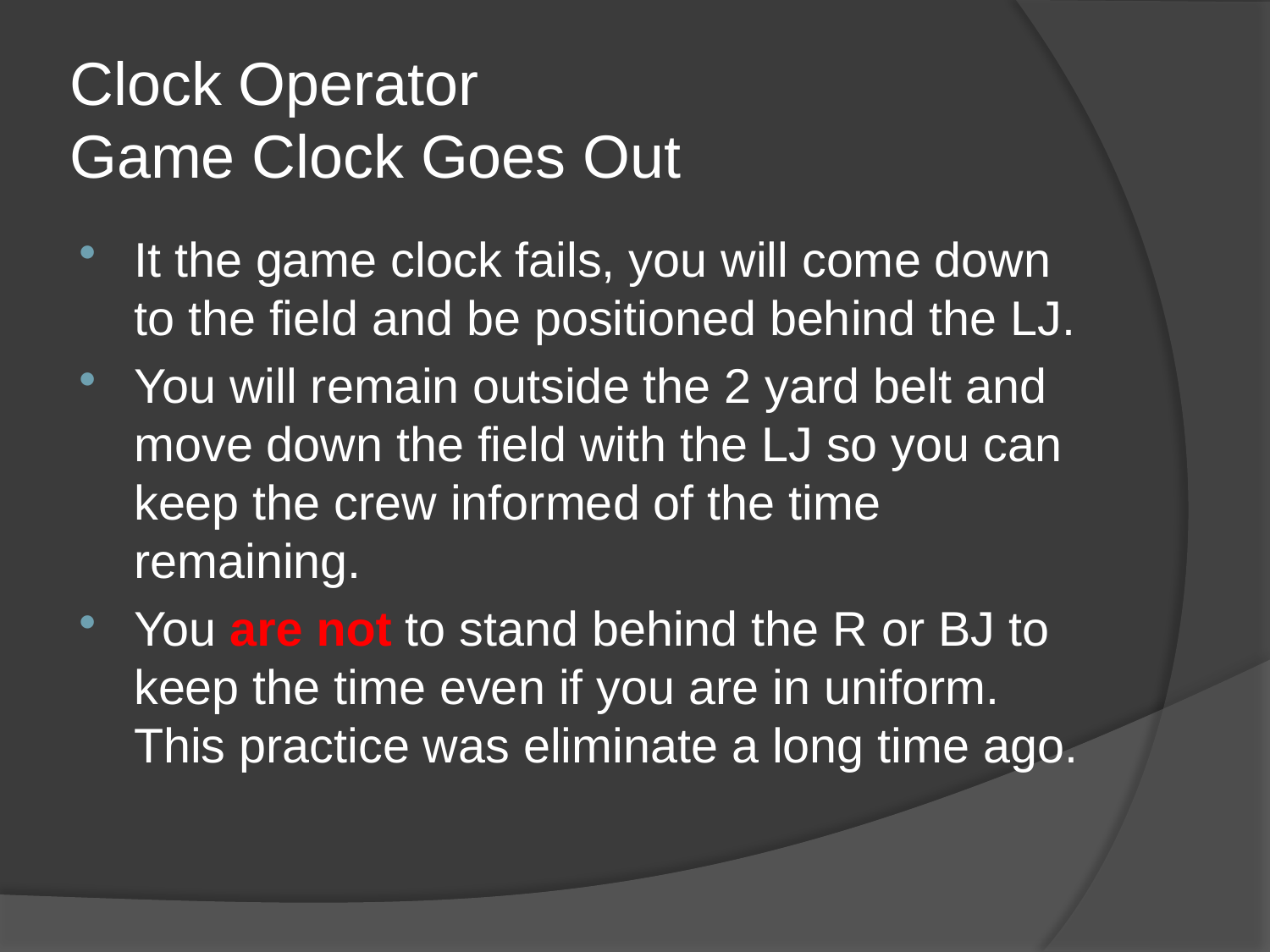

# Clock Operator Game Clock Goes Out
It the game clock fails, you will come down to the field and be positioned behind the LJ.
You will remain outside the 2 yard belt and move down the field with the LJ so you can keep the crew informed of the time remaining.
You are not to stand behind the R or BJ to keep the time even if you are in uniform. This practice was eliminate a long time ago.